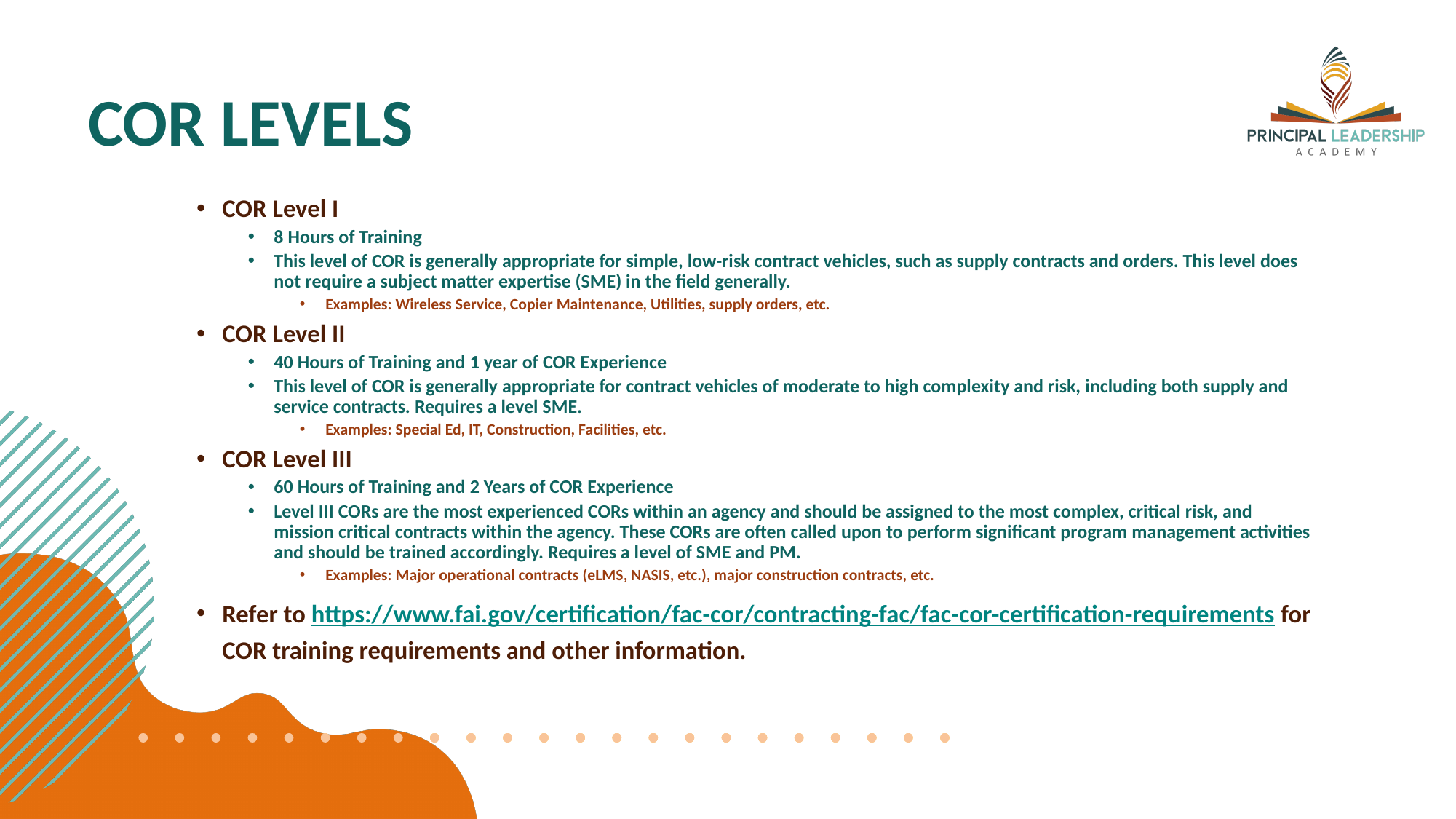

# COR LEVELS
COR Level I
8 Hours of Training
This level of COR is generally appropriate for simple, low-risk contract vehicles, such as supply contracts and orders. This level does not require a subject matter expertise (SME) in the field generally.
Examples: Wireless Service, Copier Maintenance, Utilities, supply orders, etc.
COR Level II
40 Hours of Training and 1 year of COR Experience
This level of COR is generally appropriate for contract vehicles of moderate to high complexity and risk, including both supply and service contracts. Requires a level SME.
Examples: Special Ed, IT, Construction, Facilities, etc.
COR Level III
60 Hours of Training and 2 Years of COR Experience
Level III CORs are the most experienced CORs within an agency and should be assigned to the most complex, critical risk, and mission critical contracts within the agency. These CORs are often called upon to perform significant program management activities and should be trained accordingly. Requires a level of SME and PM.
Examples: Major operational contracts (eLMS, NASIS, etc.), major construction contracts, etc.
Refer to https://www.fai.gov/certification/fac-cor/contracting-fac/fac-cor-certification-requirements for COR training requirements and other information.